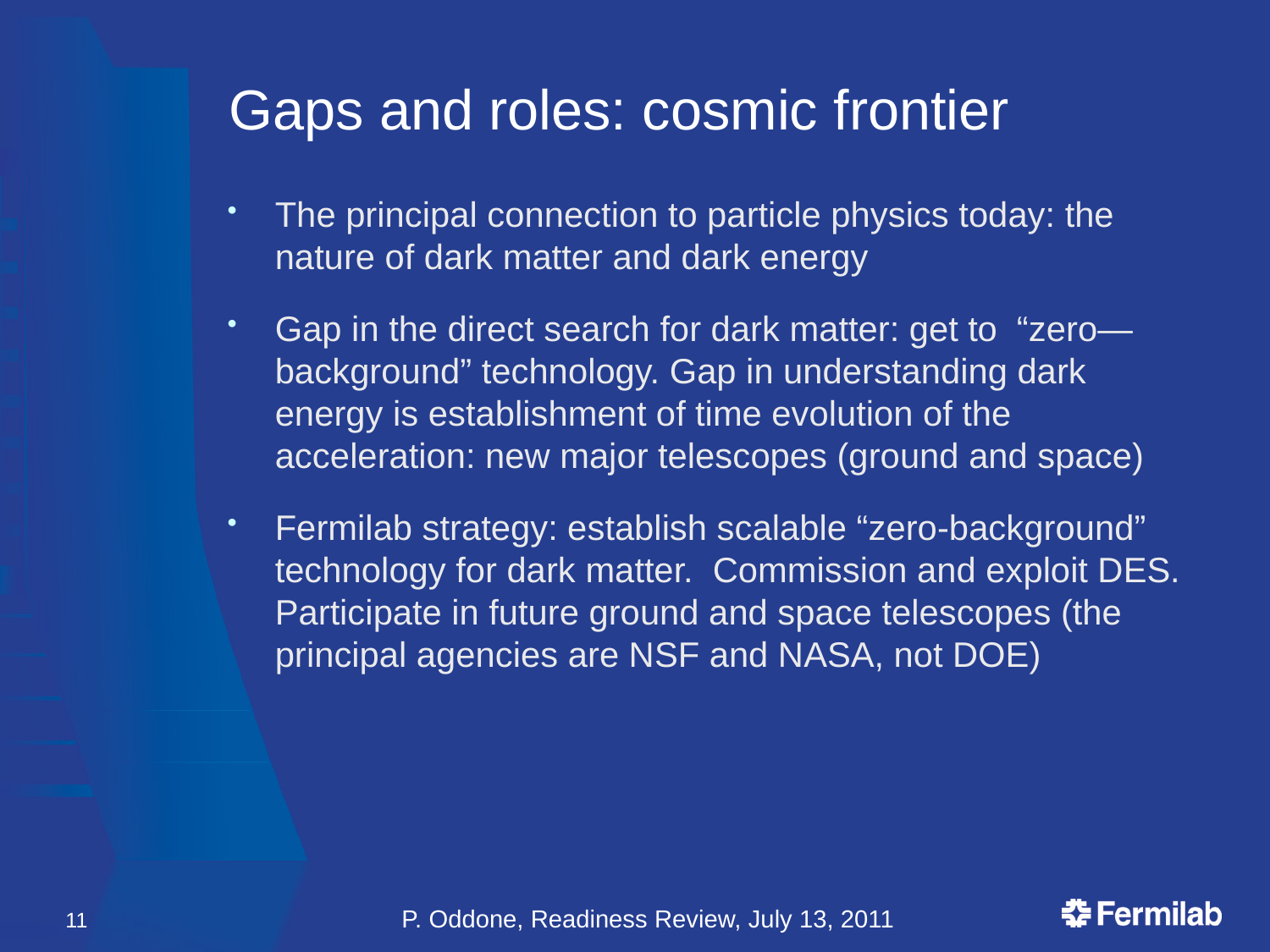

# Gaps and roles: cosmic frontier
The principal connection to particle physics today: the nature of dark matter and dark energy

Gap in the direct search for dark matter: get to  “zero—background” technology. Gap in understanding dark energy is establishment of time evolution of the acceleration: new major telescopes (ground and space)

Fermilab strategy: establish scalable “zero-background” technology for dark matter.  Commission and exploit DES. Participate in future ground and space telescopes (the principal agencies are NSF and NASA, not DOE)
11
P. Oddone, Readiness Review, July 13, 2011